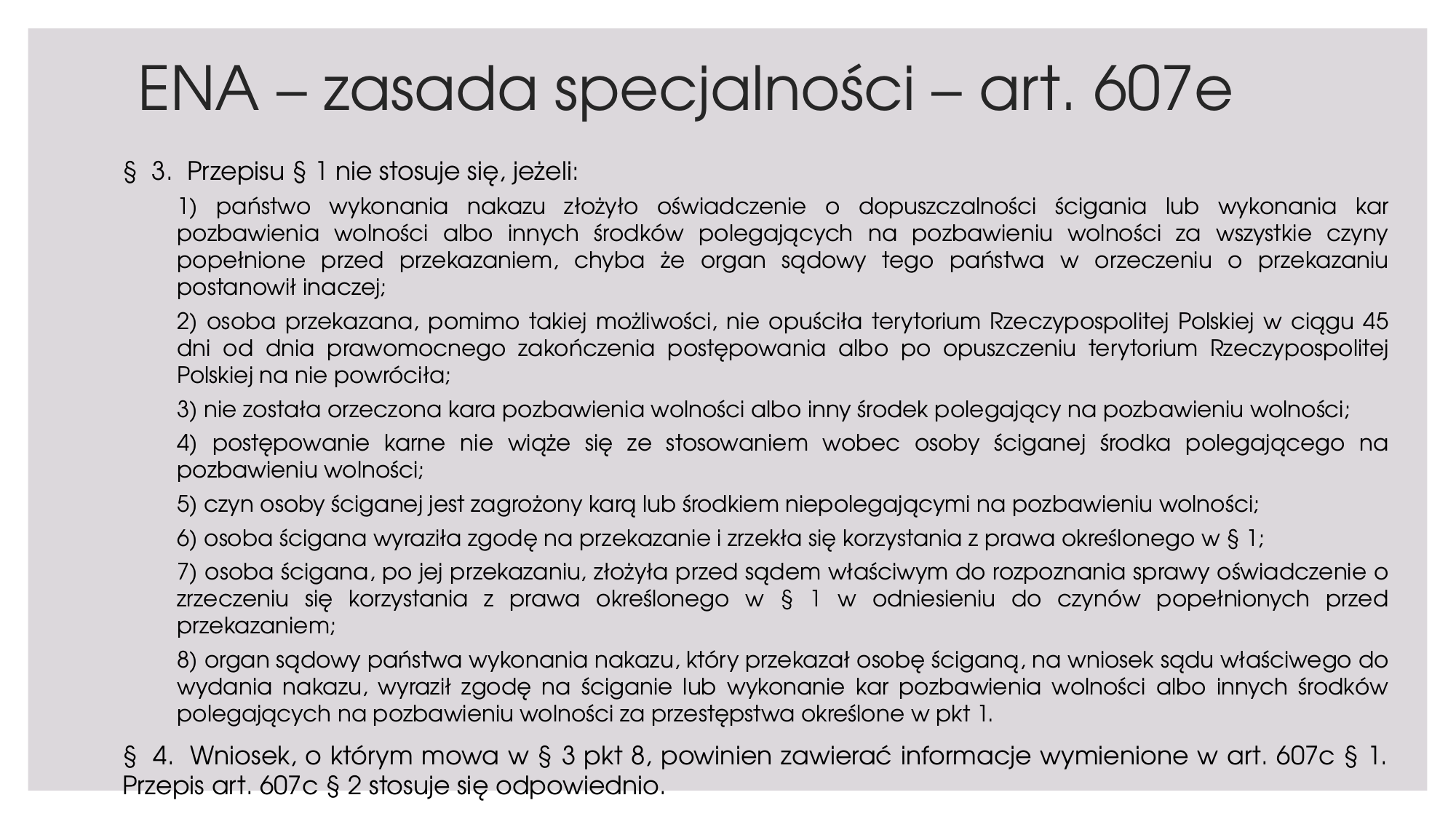

# ENA – zasada specjalności – art. 607e
§  3.  Przepisu § 1 nie stosuje się, jeżeli:
1) państwo wykonania nakazu złożyło oświadczenie o dopuszczalności ścigania lub wykonania kar pozbawienia wolności albo innych środków polegających na pozbawieniu wolności za wszystkie czyny popełnione przed przekazaniem, chyba że organ sądowy tego państwa w orzeczeniu o przekazaniu postanowił inaczej;
2) osoba przekazana, pomimo takiej możliwości, nie opuściła terytorium Rzeczypospolitej Polskiej w ciągu 45 dni od dnia prawomocnego zakończenia postępowania albo po opuszczeniu terytorium Rzeczypospolitej Polskiej na nie powróciła;
3) nie została orzeczona kara pozbawienia wolności albo inny środek polegający na pozbawieniu wolności;
4) postępowanie karne nie wiąże się ze stosowaniem wobec osoby ściganej środka polegającego na pozbawieniu wolności;
5) czyn osoby ściganej jest zagrożony karą lub środkiem niepolegającymi na pozbawieniu wolności;
6) osoba ścigana wyraziła zgodę na przekazanie i zrzekła się korzystania z prawa określonego w § 1;
7) osoba ścigana, po jej przekazaniu, złożyła przed sądem właściwym do rozpoznania sprawy oświadczenie o zrzeczeniu się korzystania z prawa określonego w § 1 w odniesieniu do czynów popełnionych przed przekazaniem;
8) organ sądowy państwa wykonania nakazu, który przekazał osobę ściganą, na wniosek sądu właściwego do wydania nakazu, wyraził zgodę na ściganie lub wykonanie kar pozbawienia wolności albo innych środków polegających na pozbawieniu wolności za przestępstwa określone w pkt 1.
§  4.  Wniosek, o którym mowa w § 3 pkt 8, powinien zawierać informacje wymienione w art. 607c § 1. Przepis art. 607c § 2 stosuje się odpowiednio.